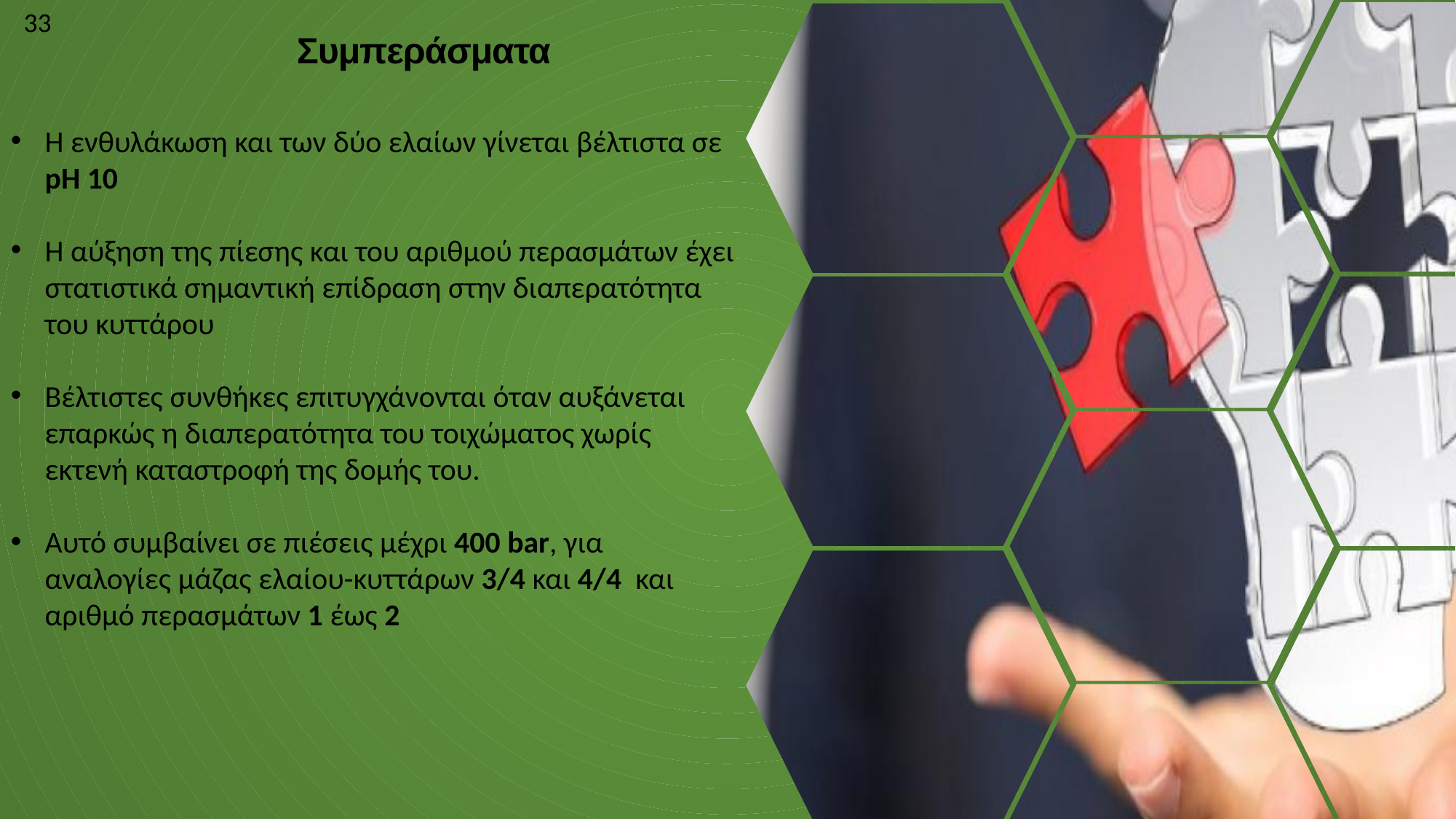

33

Συμπεράσματα
Η ενθυλάκωση και των δύο ελαίων γίνεται βέλτιστα σε pH 10

Η αύξηση της πίεσης και του αριθμού περασμάτων έχει στατιστικά σημαντική επίδραση στην διαπερατότητα του κυττάρου

Βέλτιστες συνθήκες επιτυγχάνονται όταν αυξάνεται επαρκώς η διαπερατότητα του τοιχώματος χωρίς εκτενή καταστροφή της δομής του.

Αυτό συμβαίνει σε πιέσεις μέχρι 400 bar, για αναλογίες μάζας ελαίου-κυττάρων 3/4 και 4/4  και αριθμό περασμάτων 1 έως 2